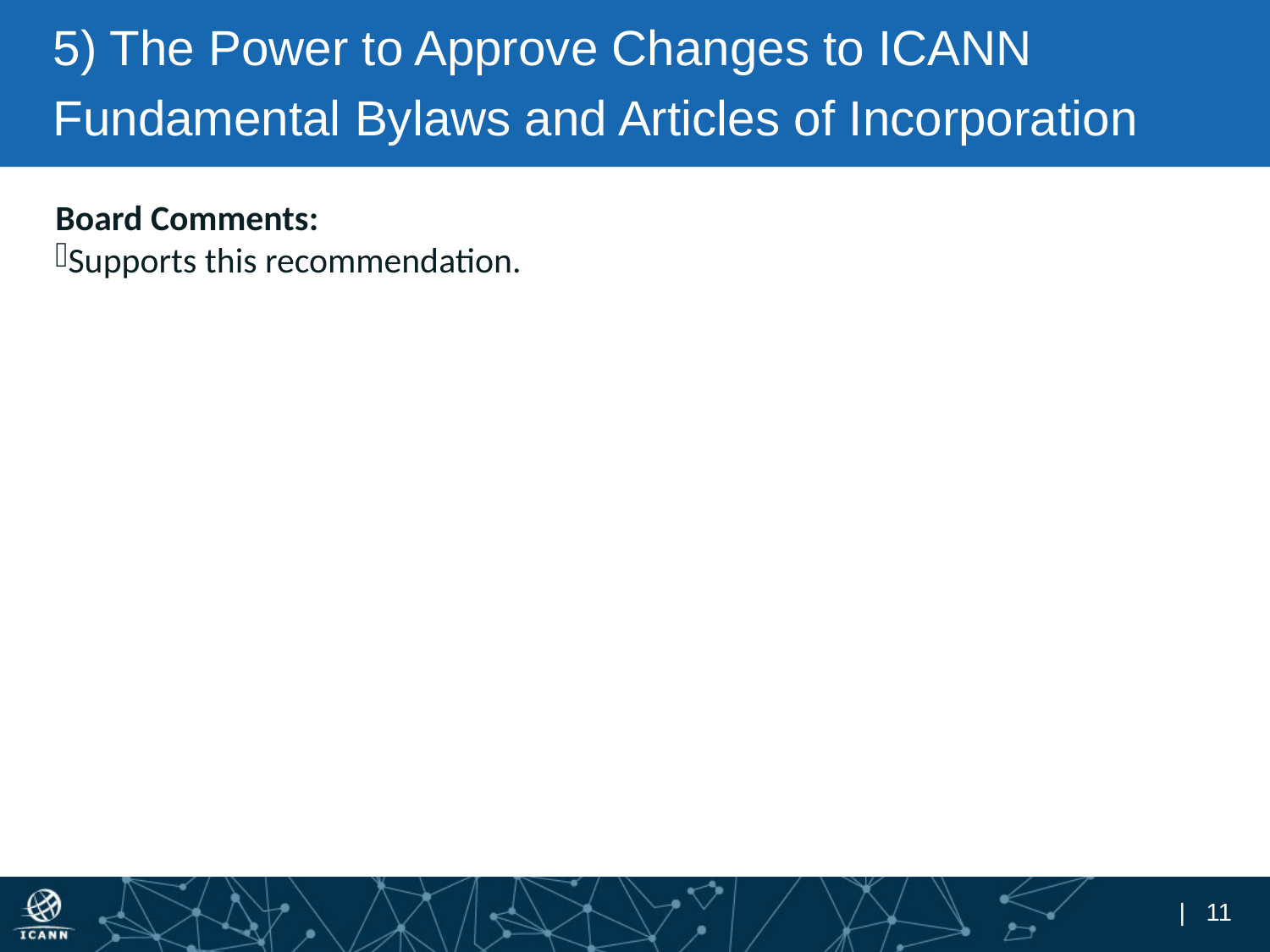

# 5) The Power to Approve Changes to ICANN Fundamental Bylaws and Articles of Incorporation
Board Comments:
Supports this recommendation.